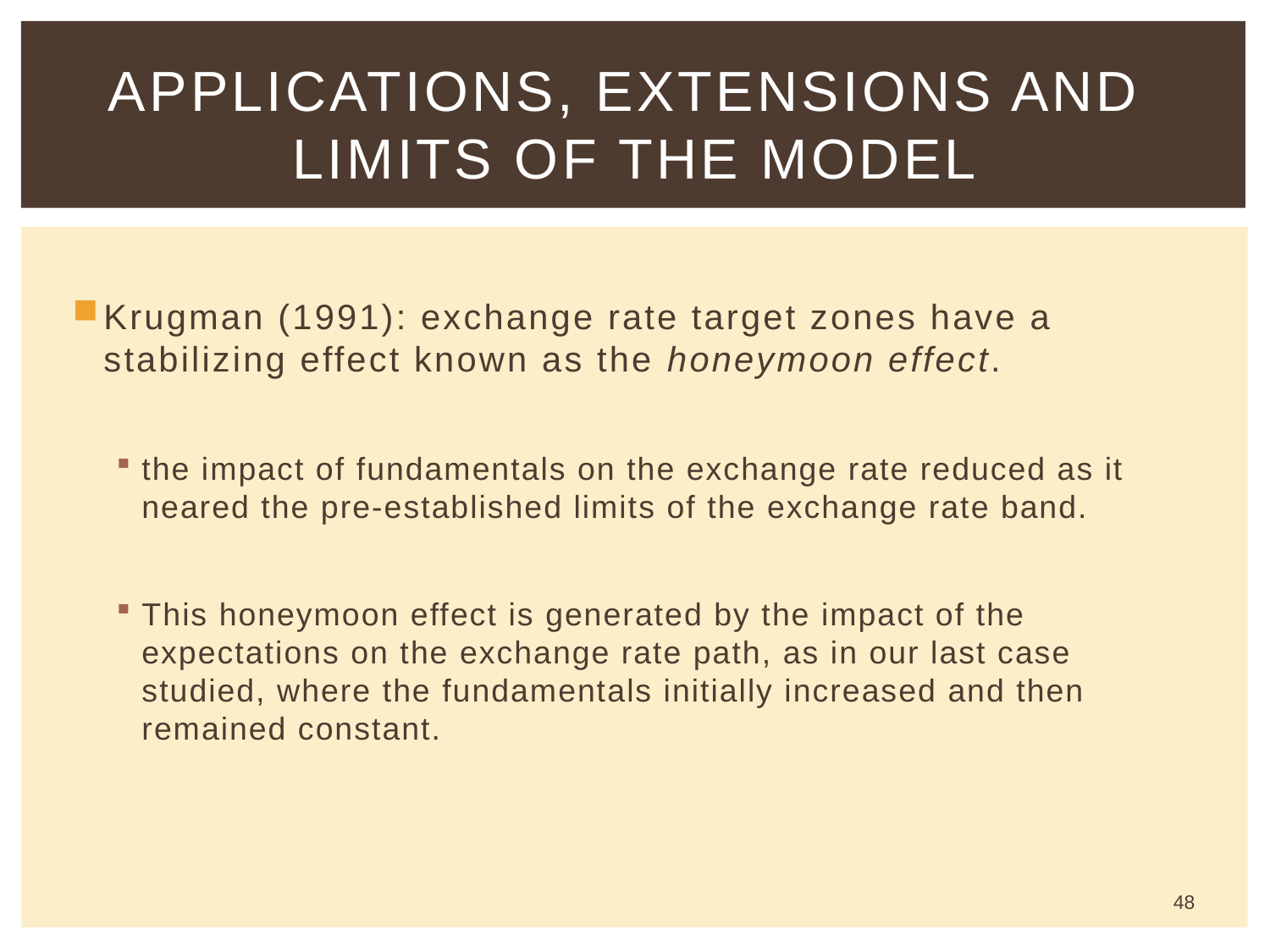

# Applications, Extensions and Limits of the Model

Krugman (1991): exchange rate target zones have a stabilizing effect known as the honeymoon effect.

the impact of fundamentals on the exchange rate reduced as it neared the pre-established limits of the exchange rate band.

This honeymoon effect is generated by the impact of the expectations on the exchange rate path, as in our last case studied, where the fundamentals initially increased and then remained constant.
48